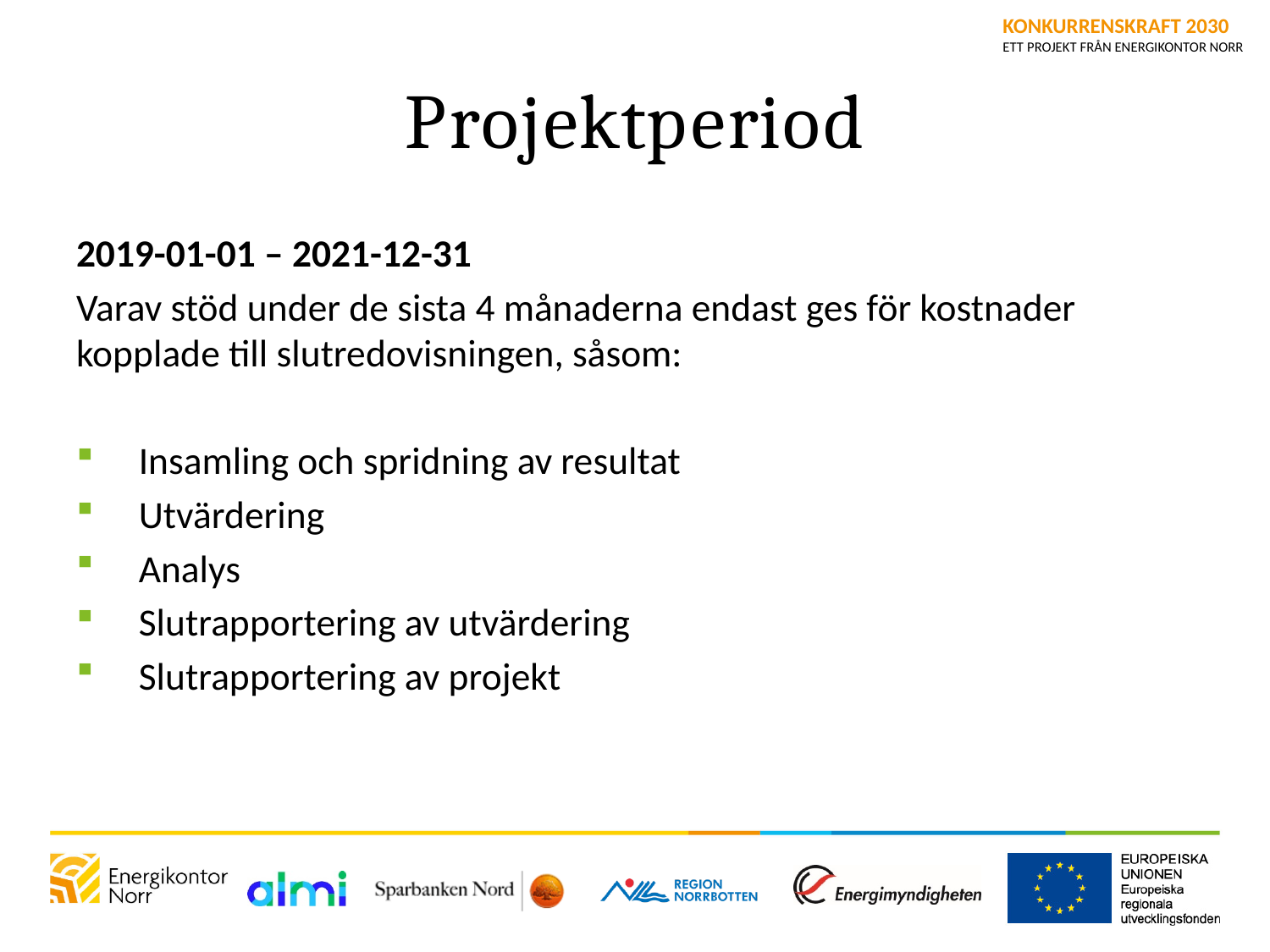

# Projektperiod
2019-01-01 – 2021-12-31
Varav stöd under de sista 4 månaderna endast ges för kostnader kopplade till slutredovisningen, såsom:

Insamling och spridning av resultat
Utvärdering
Analys
Slutrapportering av utvärdering
Slutrapportering av projekt